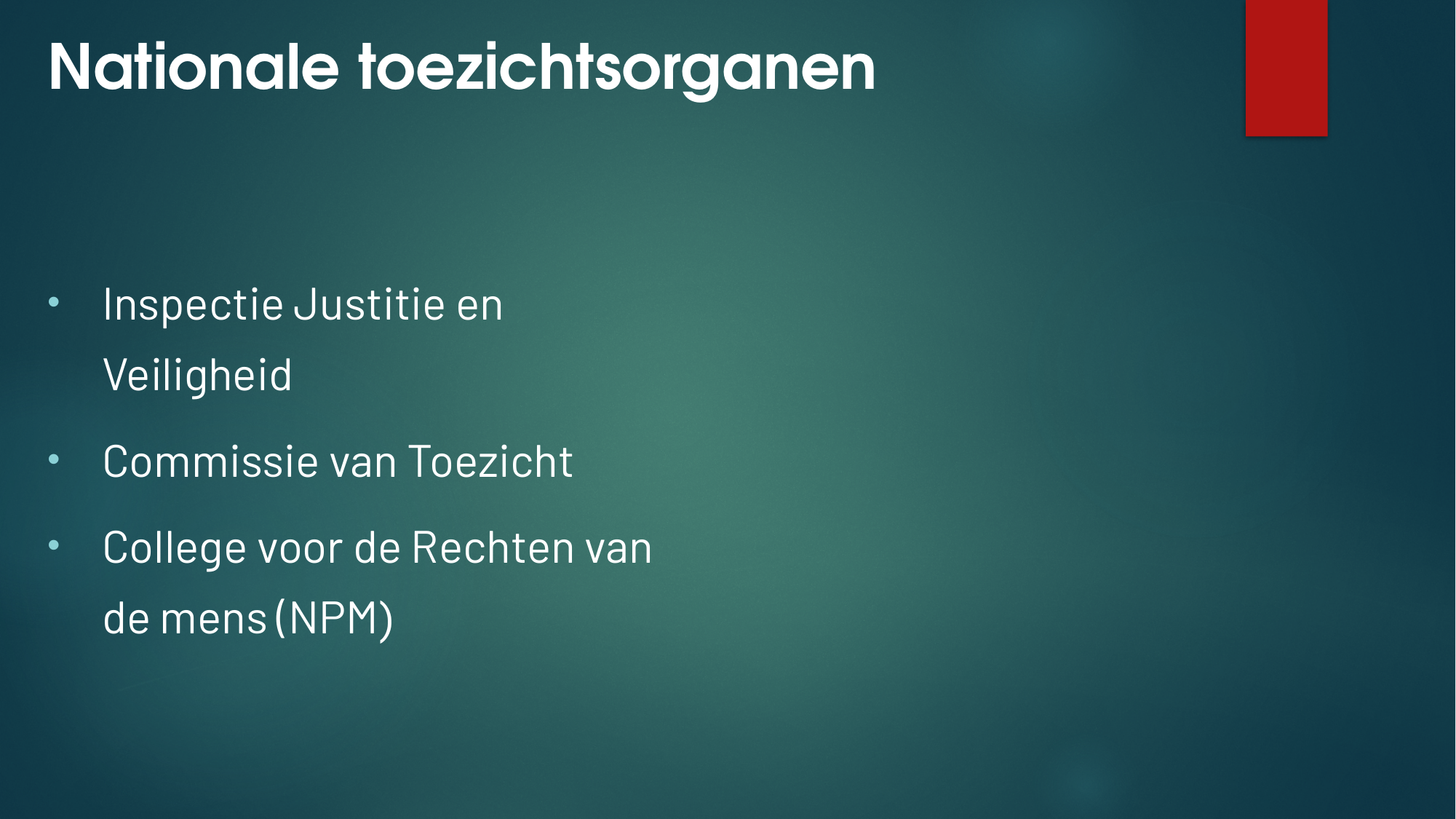

Nationale toezichtsorganen
Inspectie Justitie en Veiligheid
Commissie van Toezicht
College voor de Rechten van de mens (NPM)